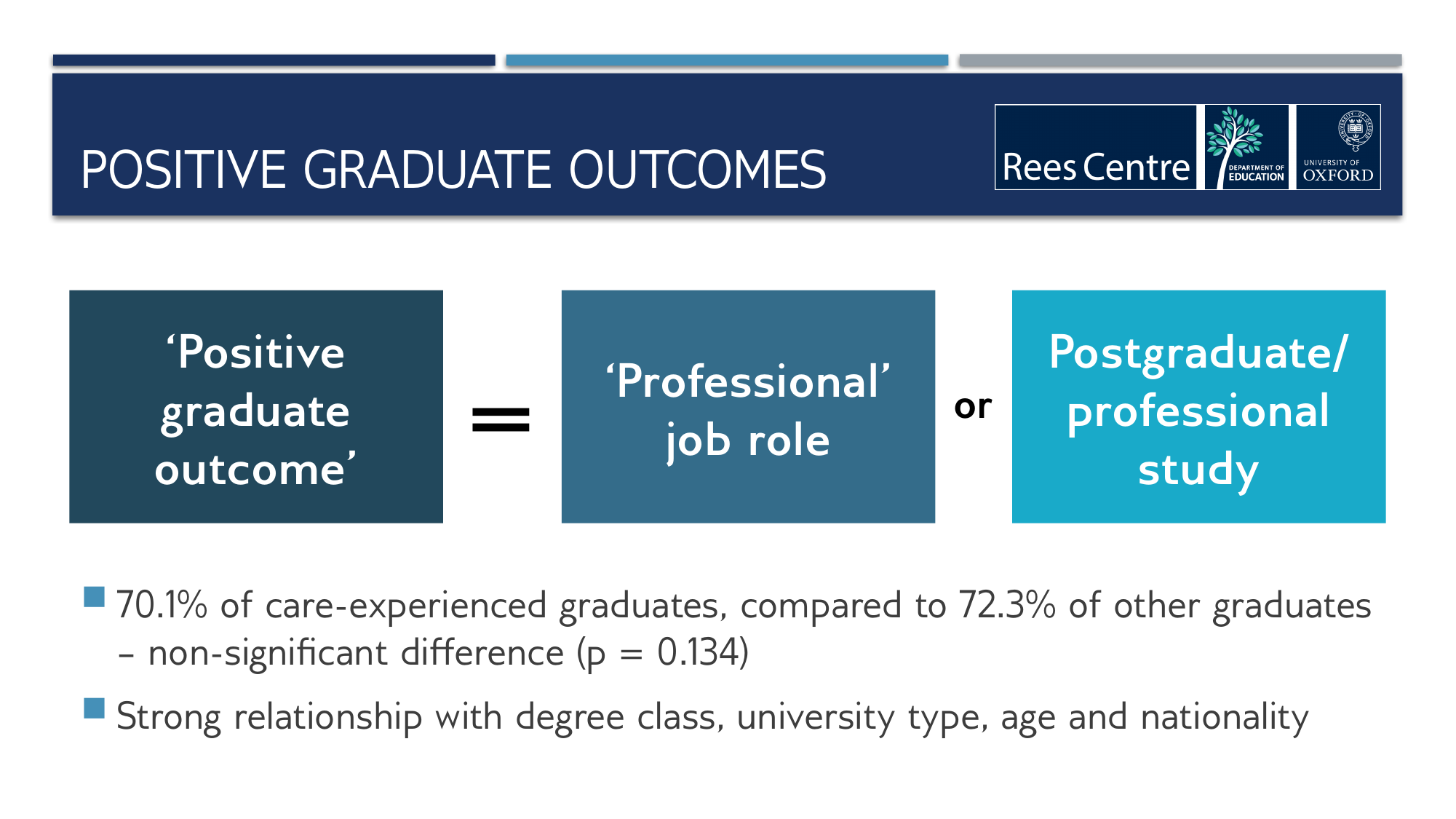

# Positive graduate outcomes
‘Positive graduate outcome’
‘Professional’ job role
Postgraduate/ professional study
=
or
70.1% of care-experienced graduates, compared to 72.3% of other graduates – non-significant difference (p = 0.134)
Strong relationship with degree class, university type, age and nationality